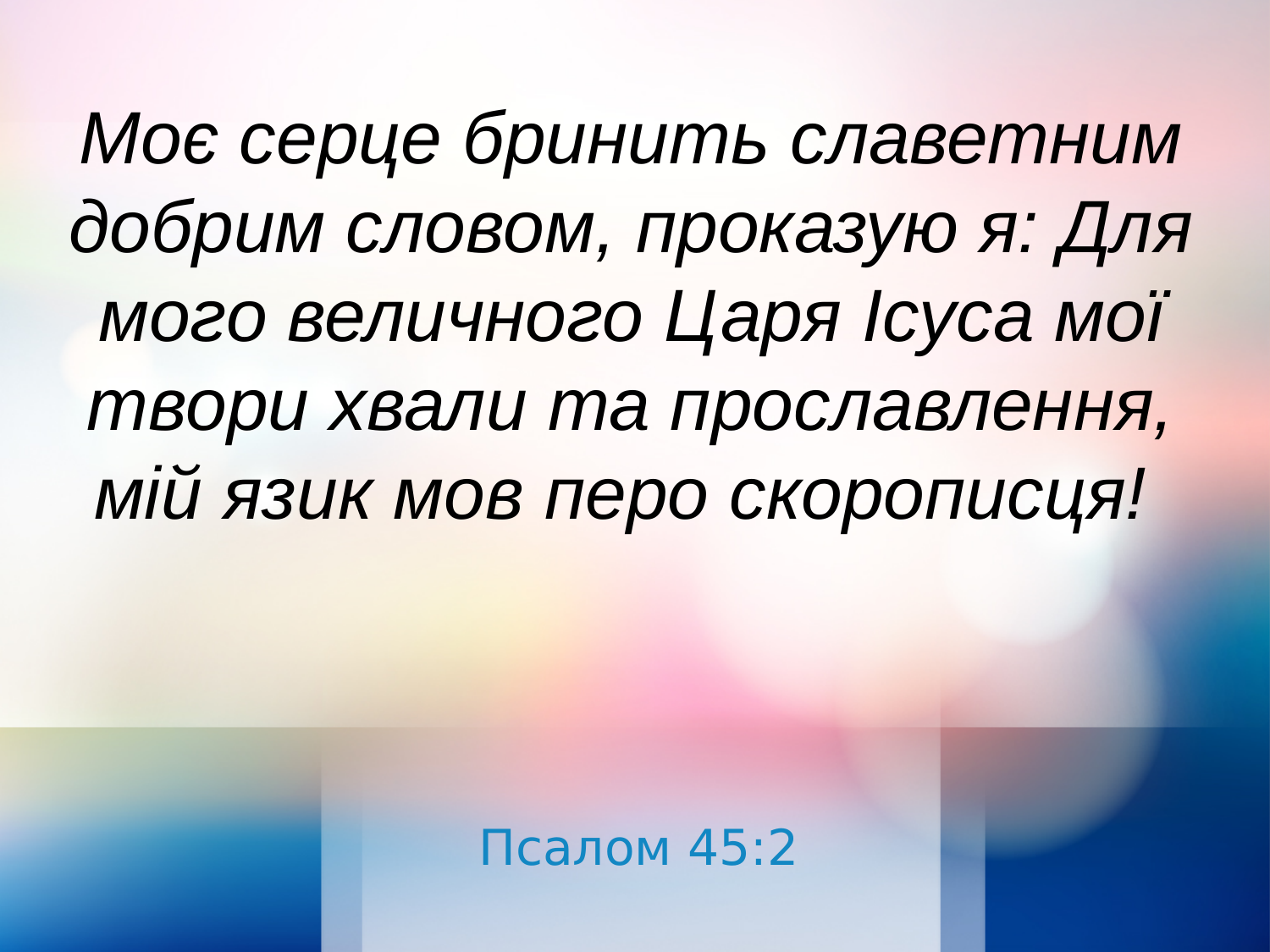

Моє серце бринить славетним добрим словом, проказую я: Для мого величного Царя Ісуса мої твори хвали та прославлення, мій язик мов перо скорописця!

Псалом 45:2